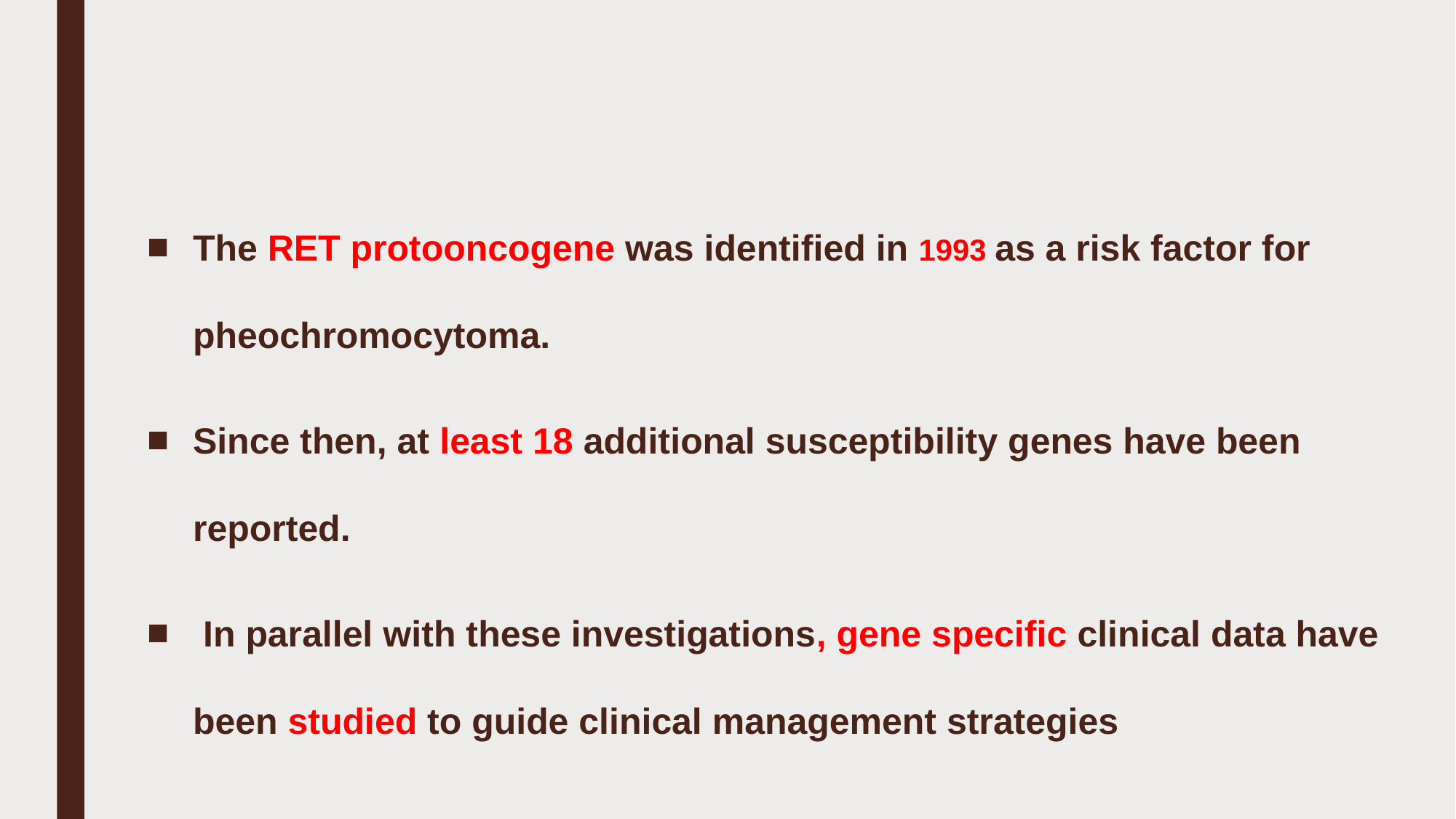

#
The RET proto­oncogene was identified in 1993 as a risk factor for pheochromocytoma.
Since then, at least 18 additional susceptibility genes have been reported.
 In parallel with these investigations, gene­ specific clinical data have been studied to guide clinical management strategies